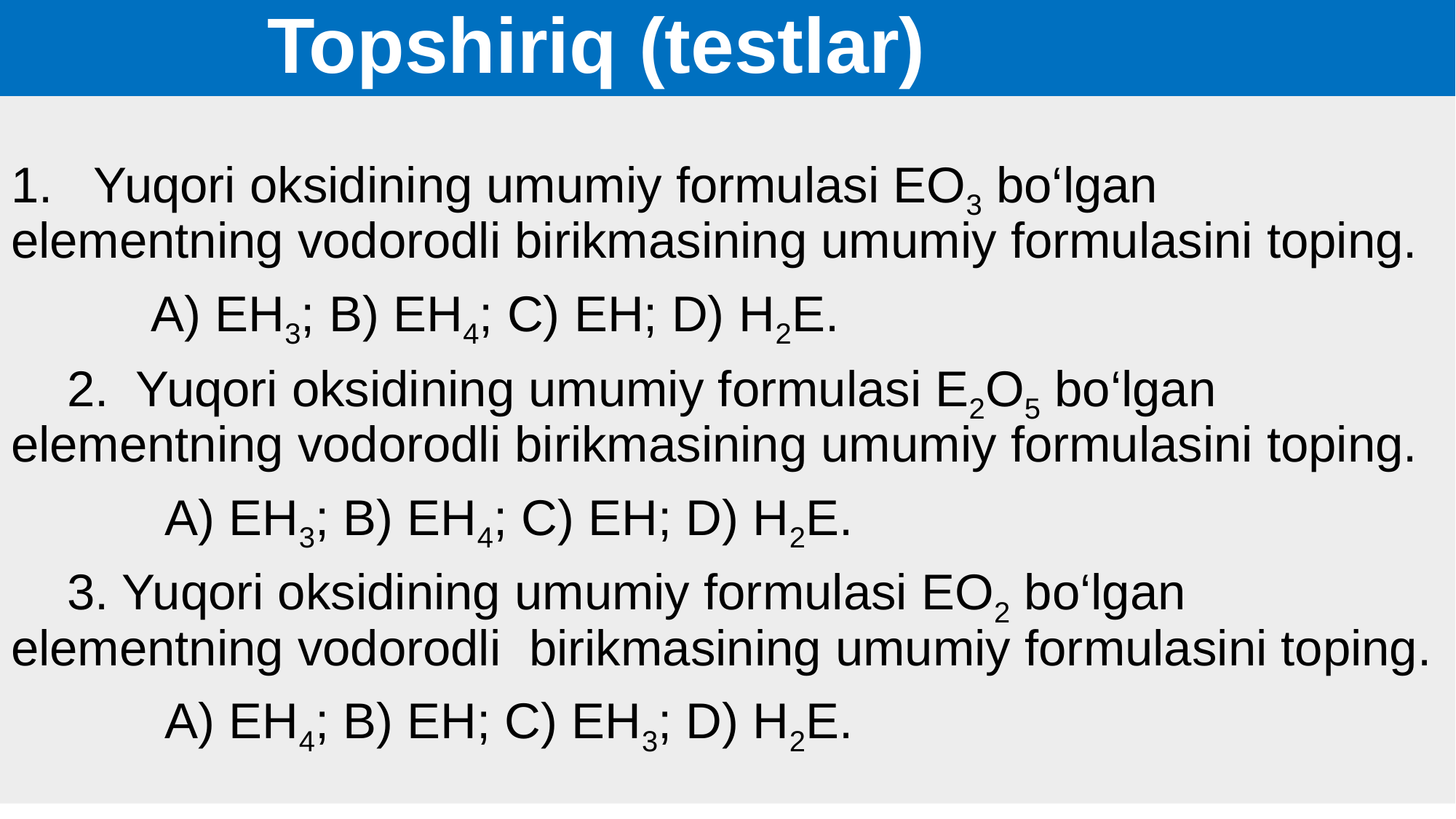

# Topshiriq (testlar)

1.   Yuqori oksidining umumiy formulasi EO3 bo‘lgan elementning vodorodli birikmasining umumiy formulasini toping.
          A) EH3; B) EH4; C) EH; D) H2E.
    2.  Yuqori oksidining umumiy formulasi E2O5 bo‘lgan elementning vodorodli birikmasining umumiy formulasini toping.
           A) EH3; B) EH4; C) EH; D) H2E.
    3. Yuqori oksidining umumiy formulasi EO2 bo‘lgan elementning vodorodli  birikmasining umumiy formulasini toping.
           A) EH4; B) EH; C) EH3; D) H2E.